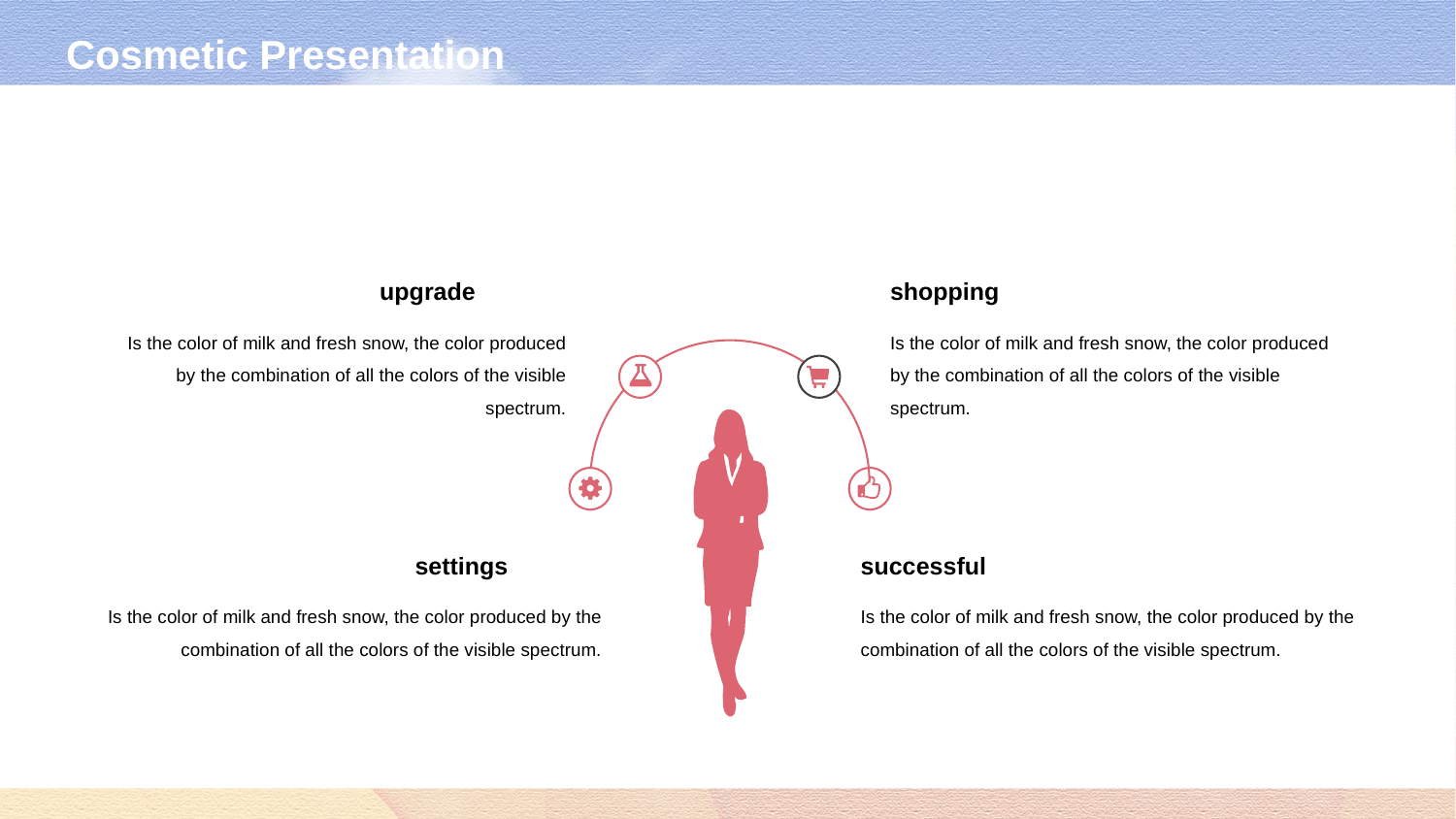

upgrade
shopping

Is the color of milk and fresh snow, the color produced by the combination of all the colors of the visible spectrum.
Is the color of milk and fresh snow, the color produced by the combination of all the colors of the visible spectrum.

settings
successful
Is the color of milk and fresh snow, the color produced by the combination of all the colors of the visible spectrum.
Is the color of milk and fresh snow, the color produced by the combination of all the colors of the visible spectrum.